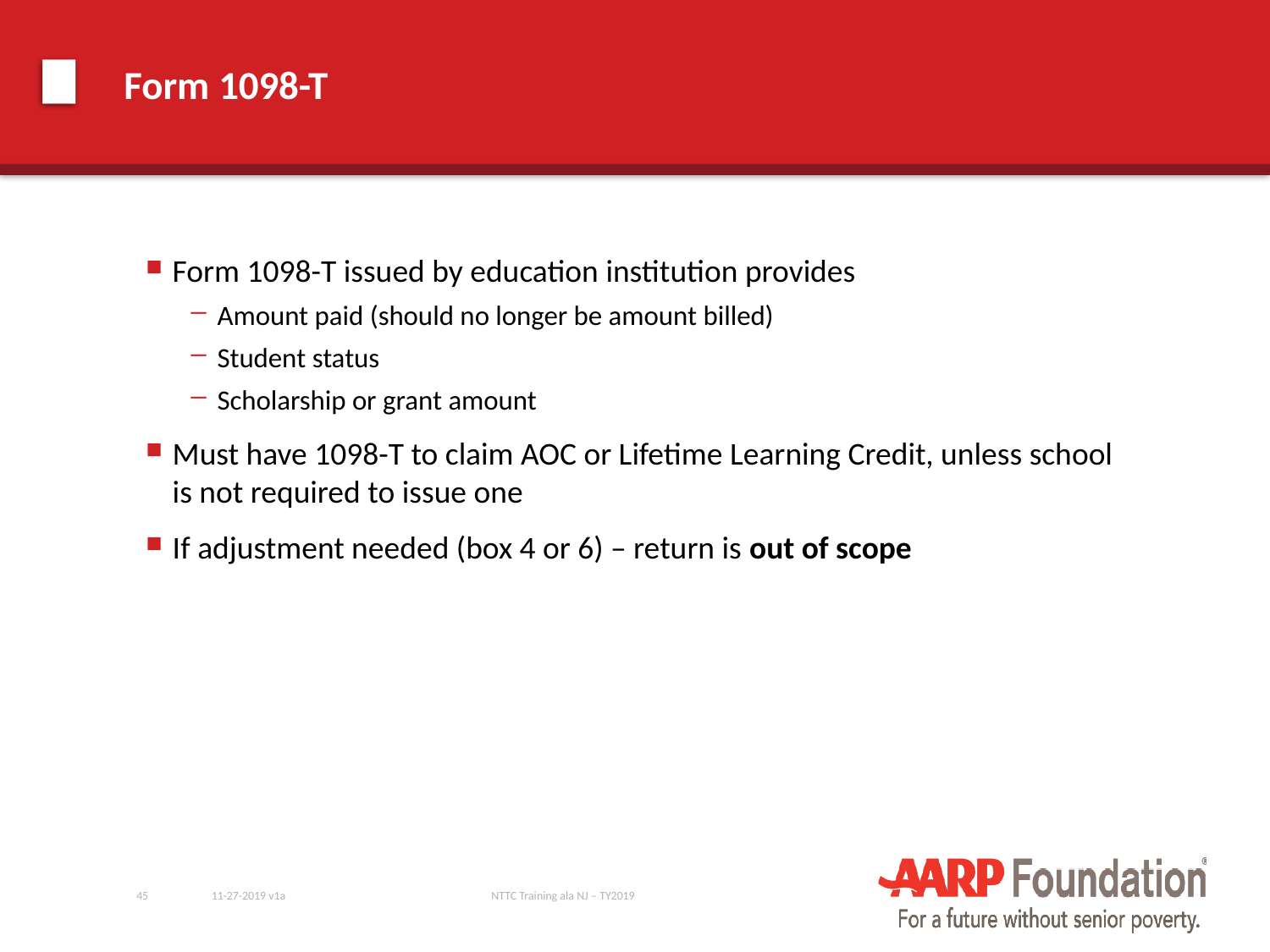

# Form 1098-T
Form 1098-T issued by education institution provides
Amount paid (should no longer be amount billed)
Student status
Scholarship or grant amount
Must have 1098-T to claim AOC or Lifetime Learning Credit, unless school is not required to issue one
If adjustment needed (box 4 or 6) – return is out of scope

45
11-27-2019 v1a
NTTC Training ala NJ – TY2019